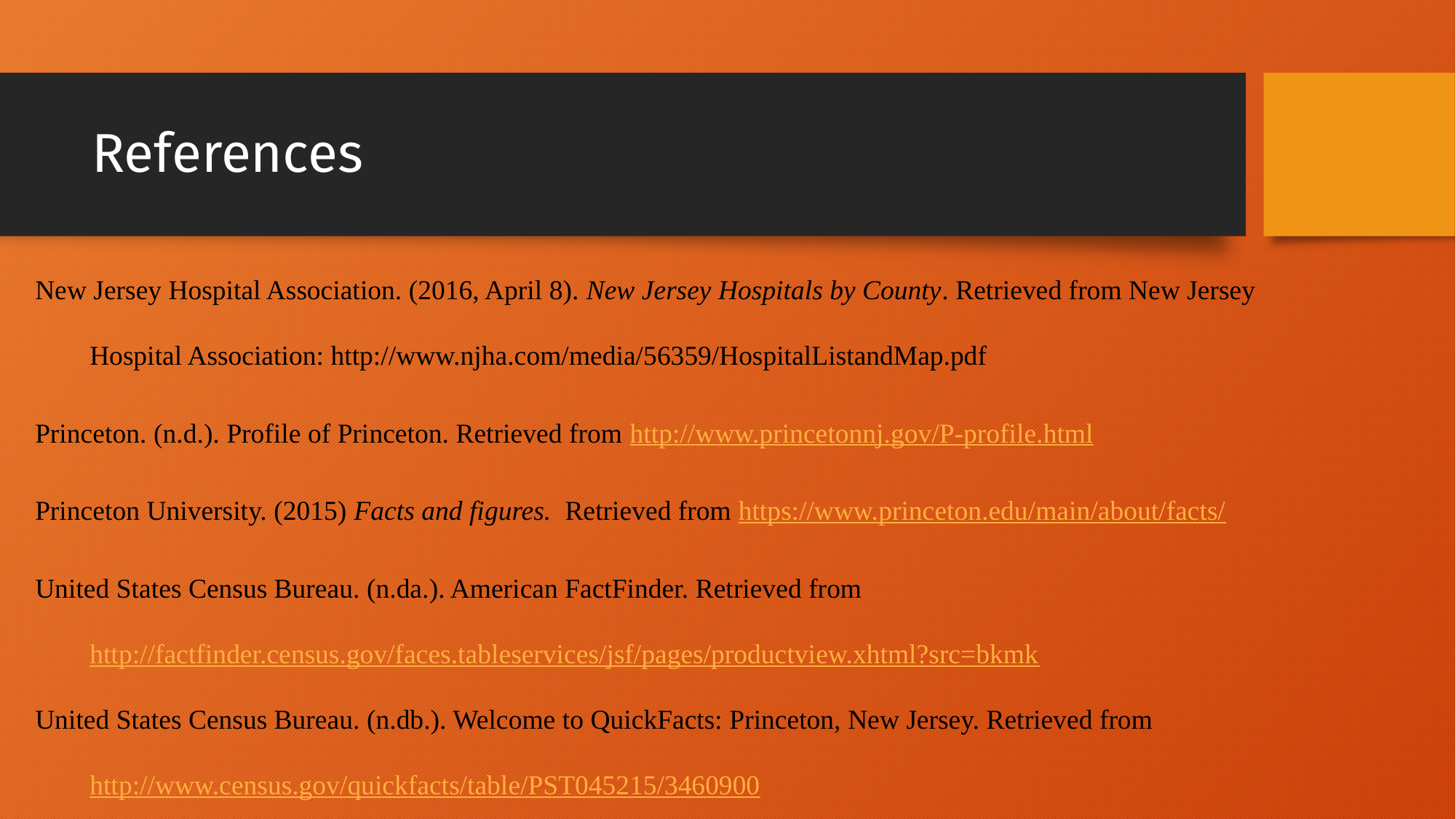

# References
New Jersey Hospital Association. (2016, April 8). New Jersey Hospitals by County. Retrieved from New Jersey Hospital Association: http://www.njha.com/media/56359/HospitalListandMap.pdf
Princeton. (n.d.). Profile of Princeton. Retrieved from http://www.princetonnj.gov/P-profile.html
Princeton University. (2015) Facts and figures.  Retrieved from https://www.princeton.edu/main/about/facts/
United States Census Bureau. (n.da.). American FactFinder. Retrieved from http://factfinder.census.gov/faces.tableservices/jsf/pages/productview.xhtml?src=bkmk
United States Census Bureau. (n.db.). Welcome to QuickFacts: Princeton, New Jersey. Retrieved fromhttp://www.census.gov/quickfacts/table/PST045215/3460900